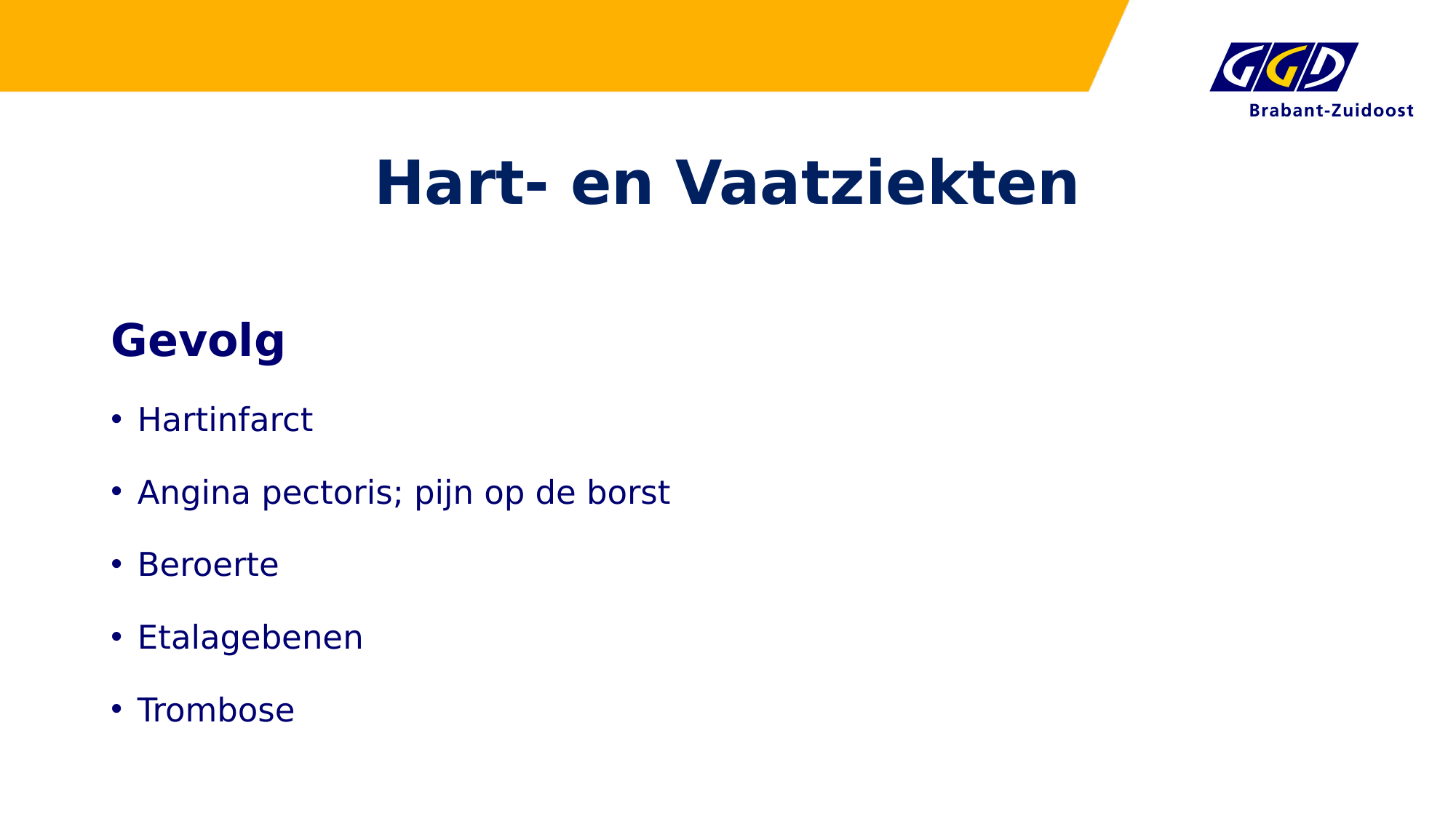

# Hart- en Vaatziekten
Gevolg
Hartinfarct
Angina pectoris; pijn op de borst
Beroerte
Etalagebenen
Trombose